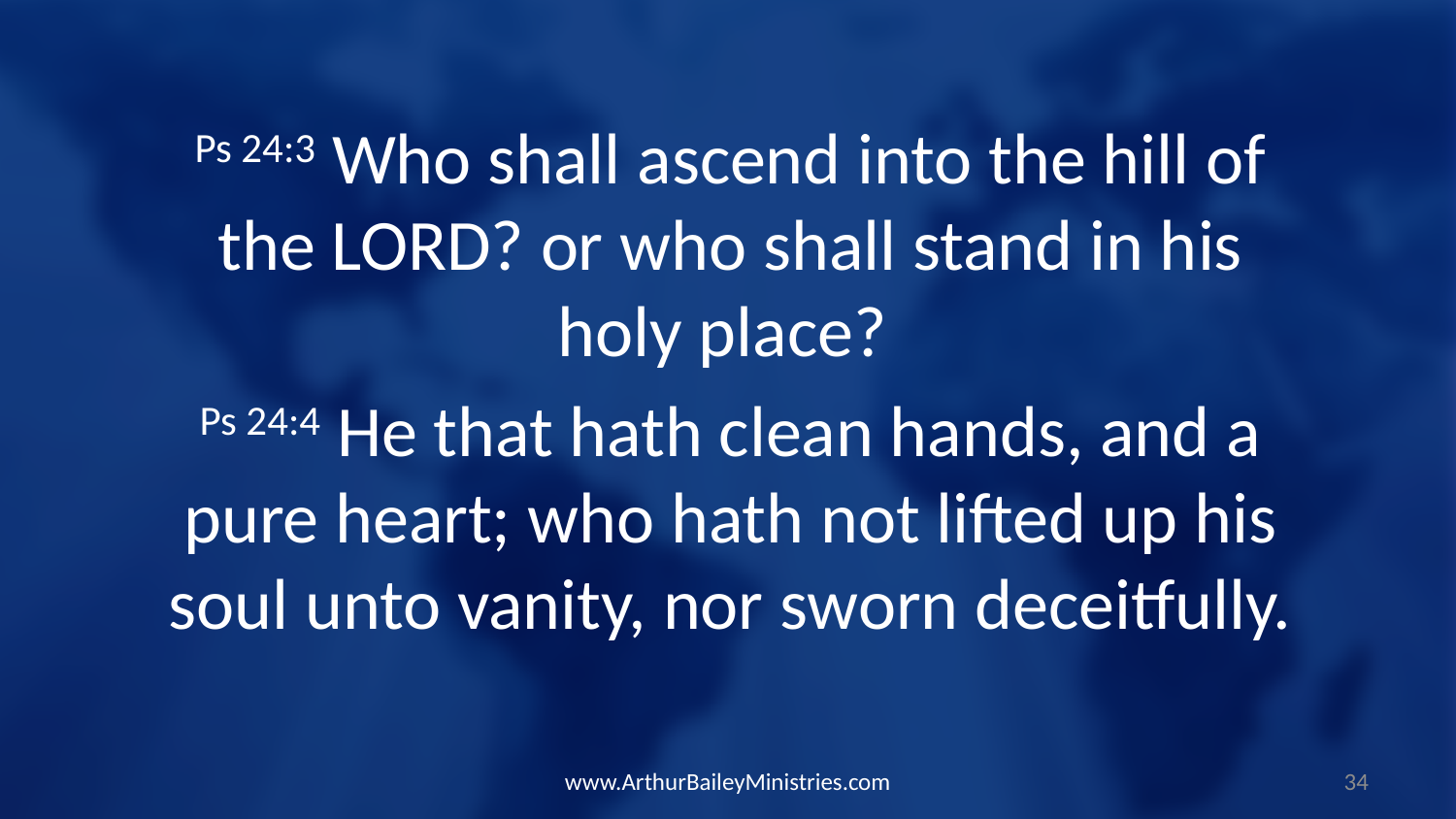

Ps 24:3 Who shall ascend into the hill of the LORD? or who shall stand in his holy place?
Ps 24:4 He that hath clean hands, and a pure heart; who hath not lifted up his soul unto vanity, nor sworn deceitfully.
www.ArthurBaileyMinistries.com
34